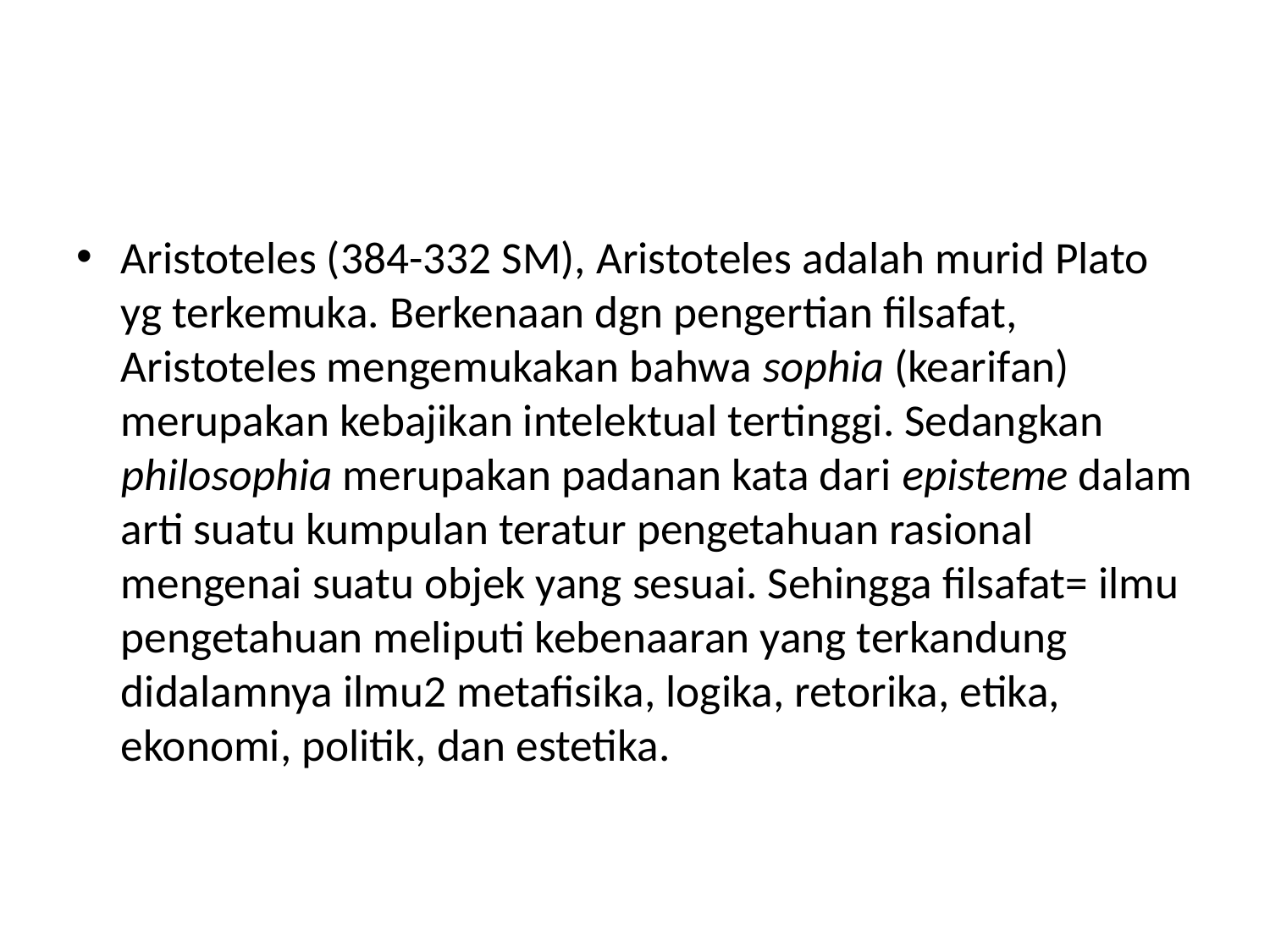

#
Aristoteles (384-332 SM), Aristoteles adalah murid Plato yg terkemuka. Berkenaan dgn pengertian filsafat, Aristoteles mengemukakan bahwa sophia (kearifan) merupakan kebajikan intelektual tertinggi. Sedangkan philosophia merupakan padanan kata dari episteme dalam arti suatu kumpulan teratur pengetahuan rasional mengenai suatu objek yang sesuai. Sehingga filsafat= ilmu pengetahuan meliputi kebenaaran yang terkandung didalamnya ilmu2 metafisika, logika, retorika, etika, ekonomi, politik, dan estetika.